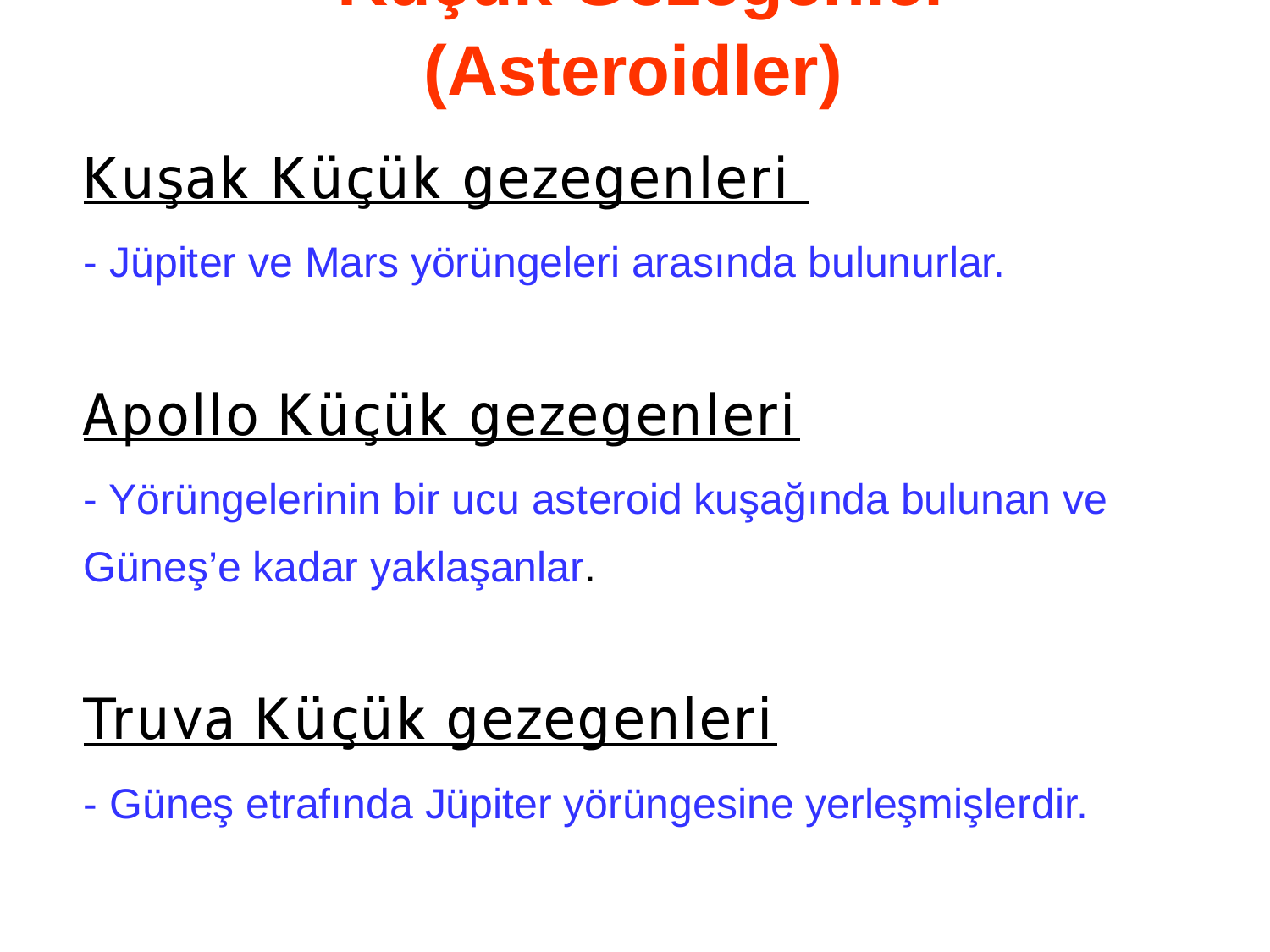

Küçük Gezegenler (Asteroidler)
	Kuşak Küçük gezegenleri
	- Jüpiter ve Mars yörüngeleri arasında bulunurlar.

	Apollo Küçük gezegenleri
	- Yörüngelerinin bir ucu asteroid kuşağında bulunan ve Güneş’e kadar yaklaşanlar.

	Truva Küçük gezegenleri
	- Güneş etrafında Jüpiter yörüngesine yerleşmişlerdir.